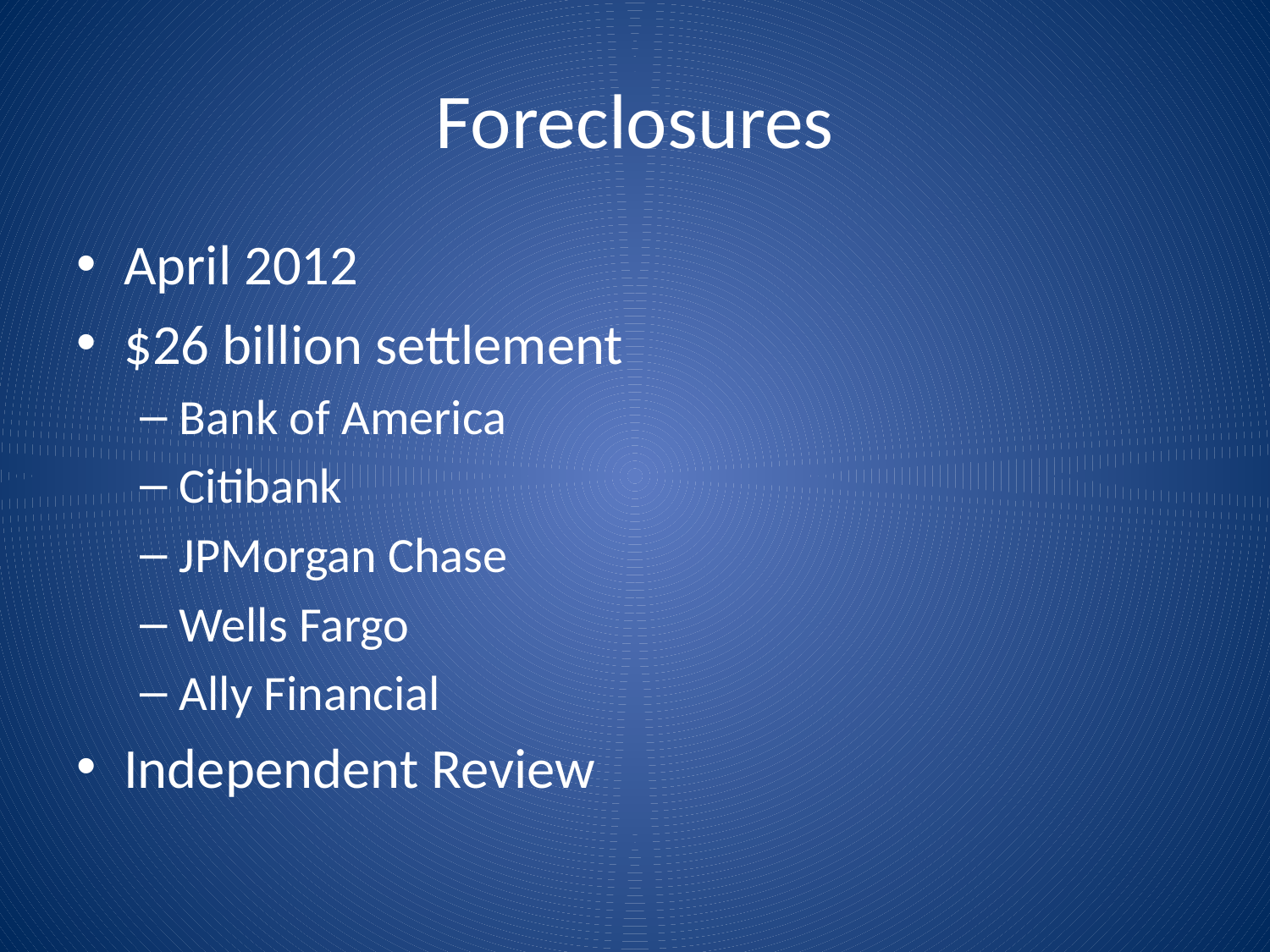

# Foreclosures
April 2012
$26 billion settlement
Bank of America
Citibank
JPMorgan Chase
Wells Fargo
Ally Financial
Independent Review